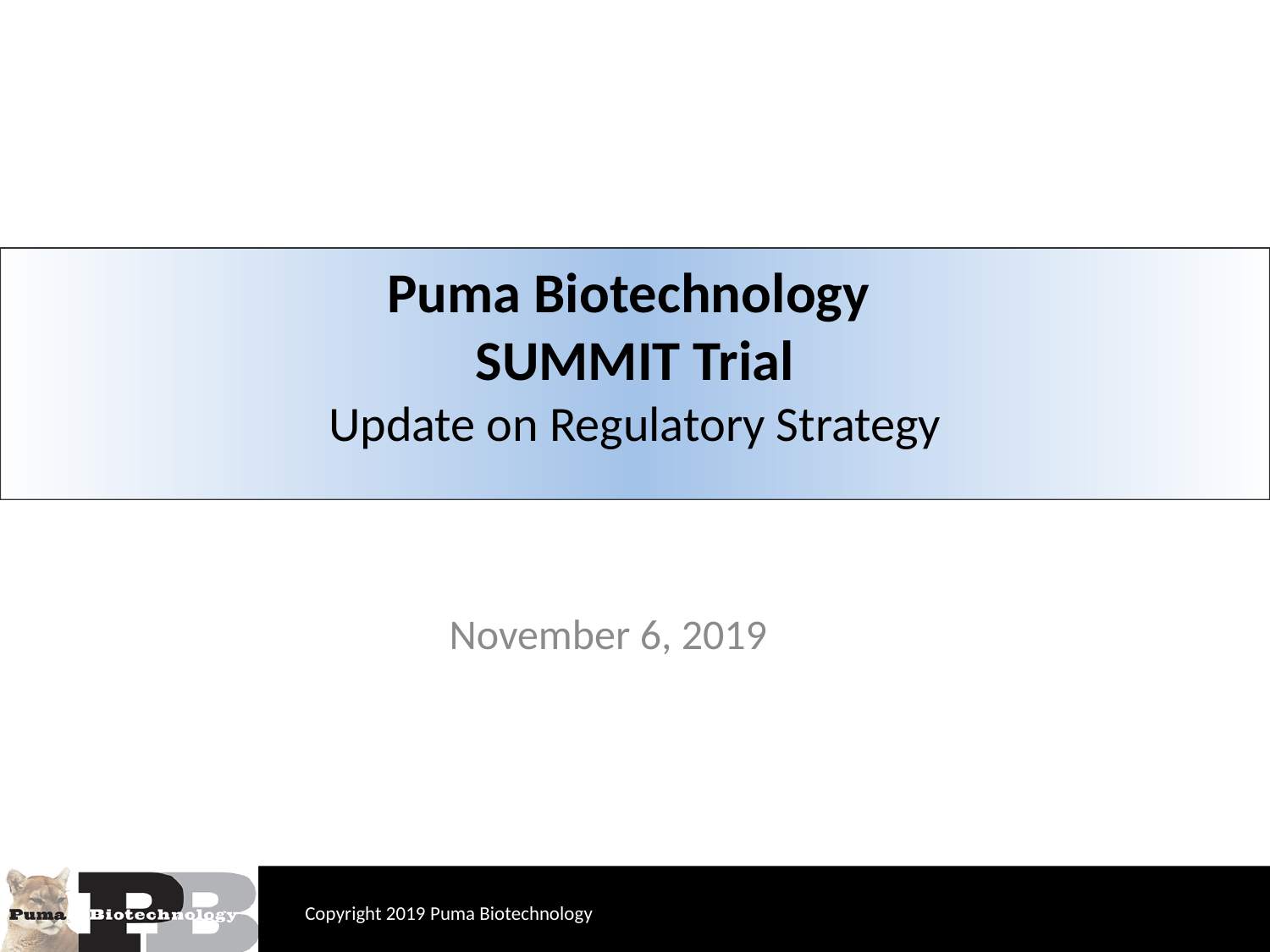

# Puma Biotechnology SUMMIT Trial Update on Regulatory Strategy
November 6, 2019
Copyright 2019 Puma Biotechnology